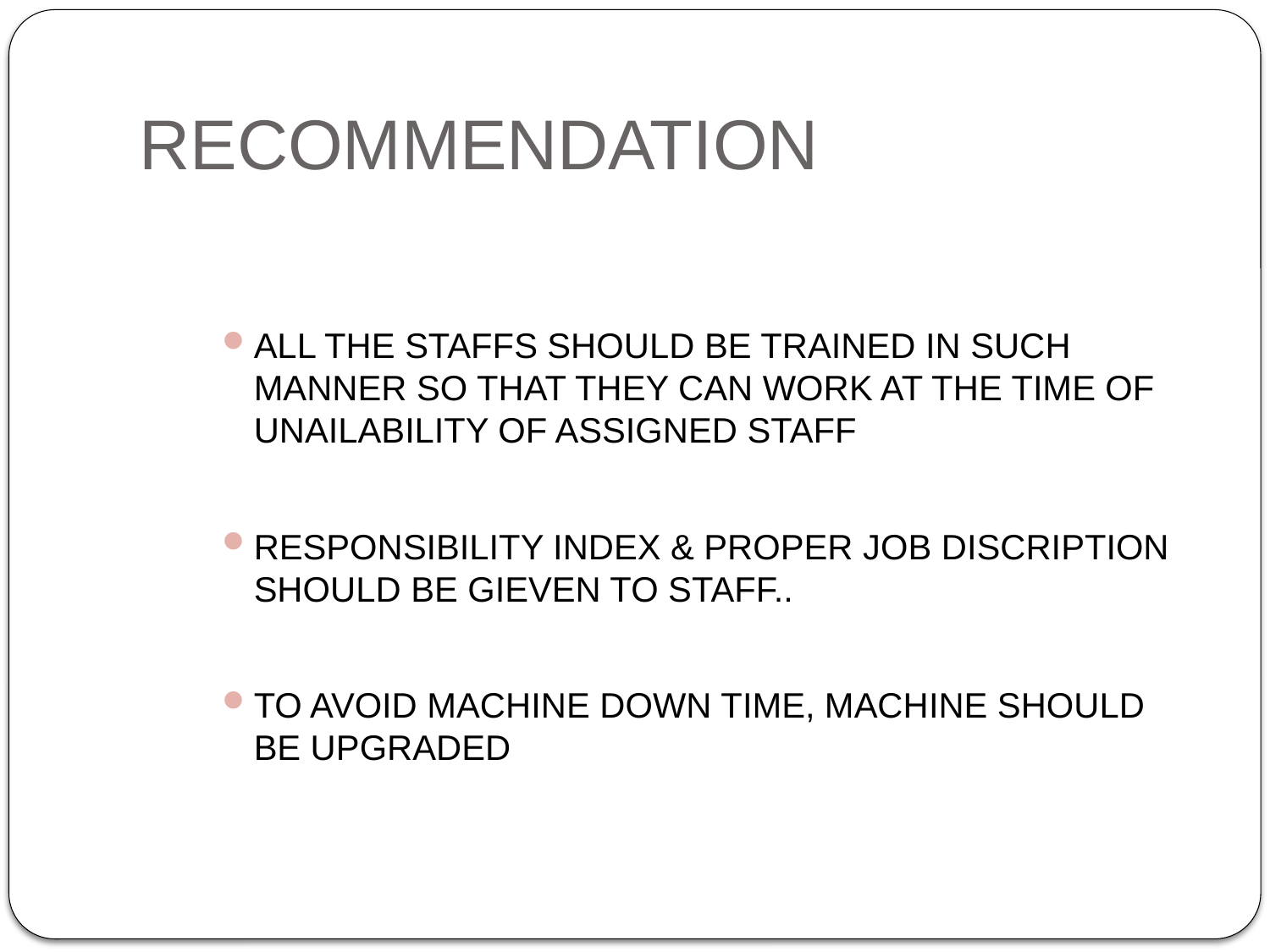

# RECOMMENDATION

ALL THE STAFFS SHOULD BE TRAINED IN SUCH MANNER SO THAT THEY CAN WORK AT THE TIME OF UNAILABILITY OF ASSIGNED STAFF

RESPONSIBILITY INDEX & PROPER JOB DISCRIPTION SHOULD BE GIEVEN TO STAFF..

TO AVOID MACHINE DOWN TIME, MACHINE SHOULD BE UPGRADED